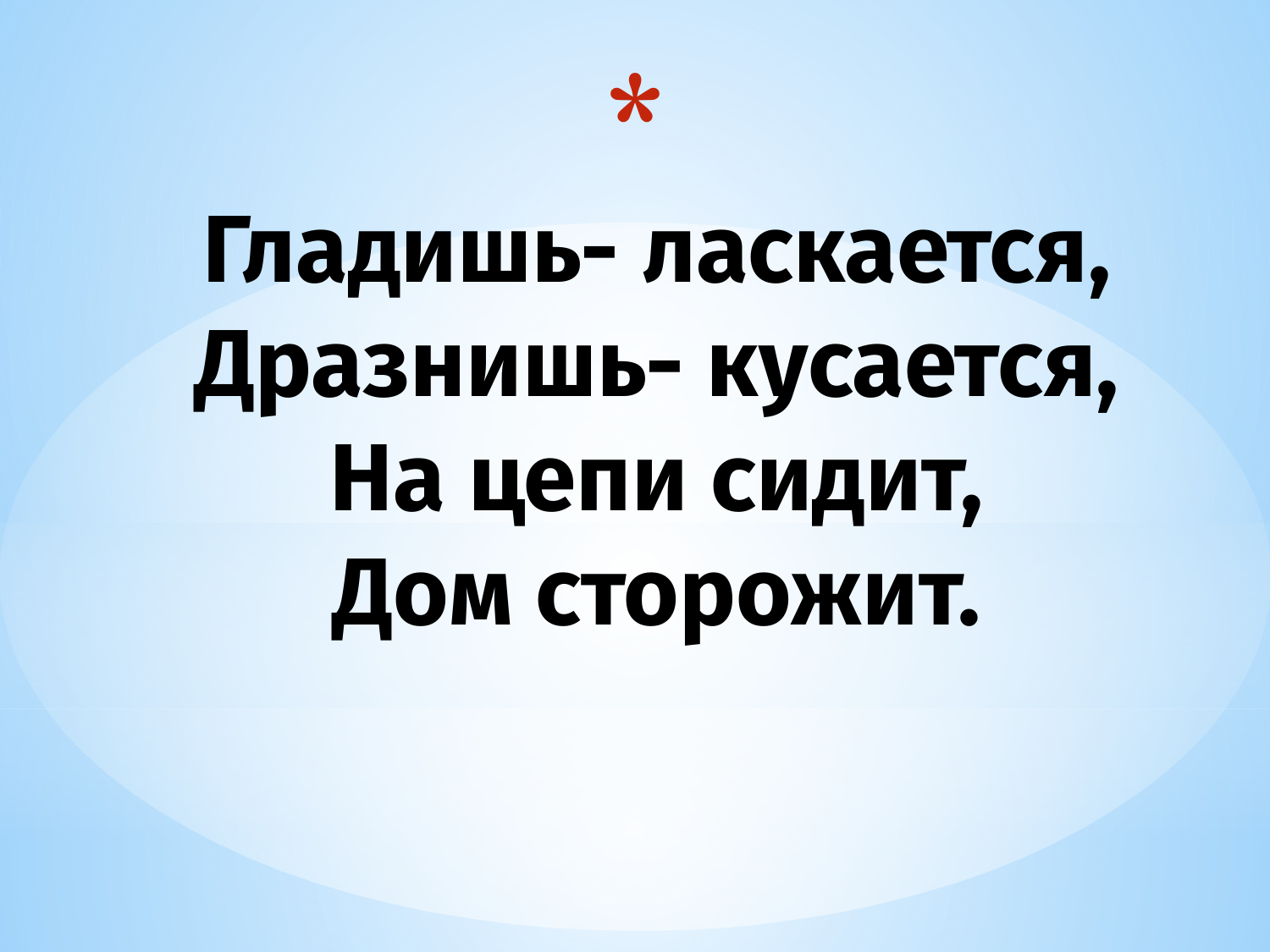

# Гладишь- ласкается, Дразнишь- кусается, На цепи сидит, Дом сторожит.